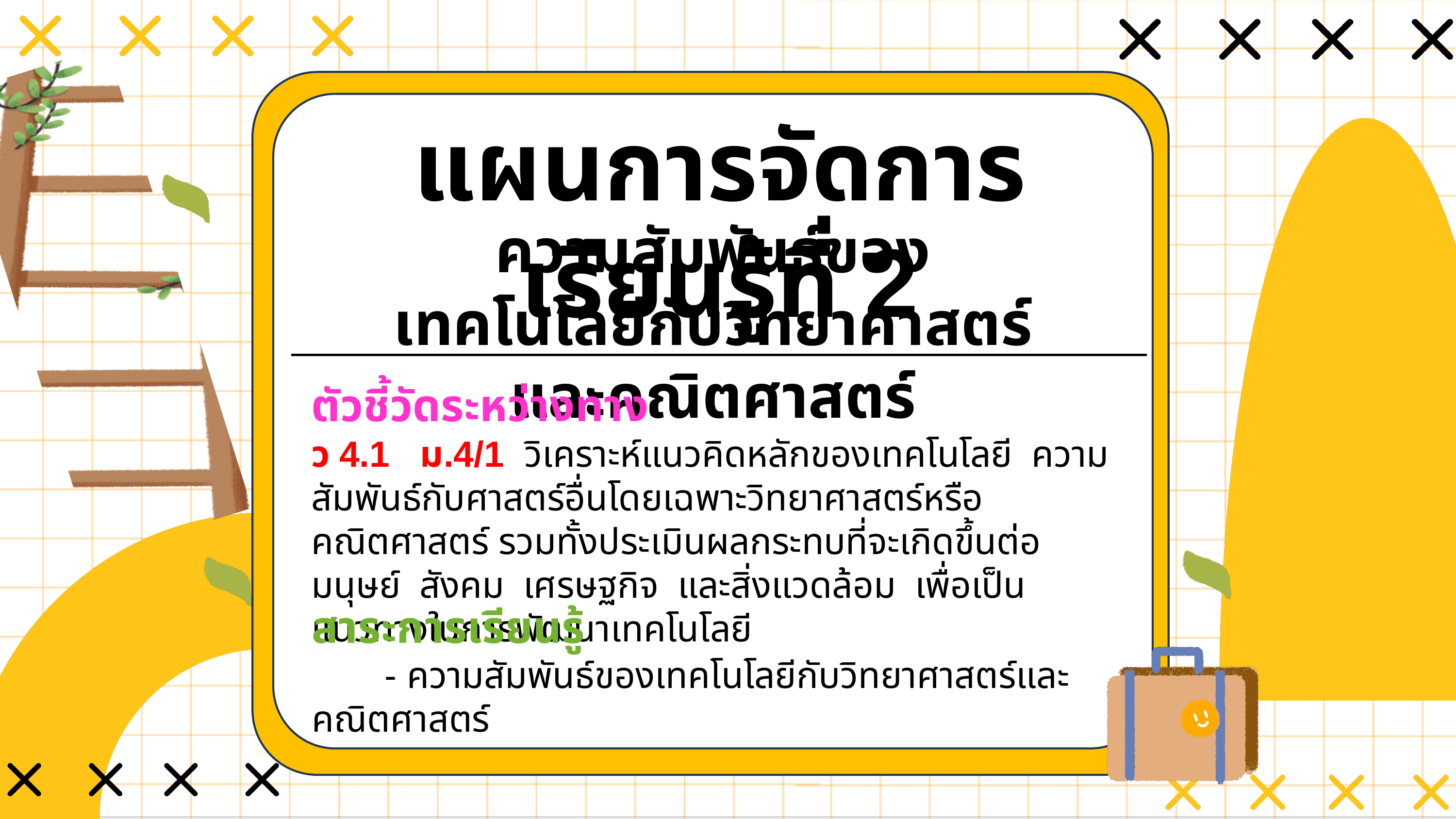

แผนการจัดการเรียนรู้ที่ 2

ความสัมพันธ์ของเทคโนโลยีกับวิทยาศาสตร์และคณิตศาสตร์

ตัวชี้วัดระหว่างทาง
ว 4.1   ม.4/1  วิเคราะห์แนวคิดหลักของเทคโนโลยี  ความสัมพันธ์กับศาสตร์อื่นโดยเฉพาะวิทยาศาสตร์หรือคณิตศาสตร์ รวมทั้งประเมินผลกระทบที่จะเกิดขึ้นต่อมนุษย์  สังคม  เศรษฐกิจ  และสิ่งแวดล้อม  เพื่อเป็นแนวทางในการพัฒนาเทคโนโลยี

สาระการเรียนรู้
	- ความสัมพันธ์ของเทคโนโลยีกับวิทยาศาสตร์และคณิตศาสตร์